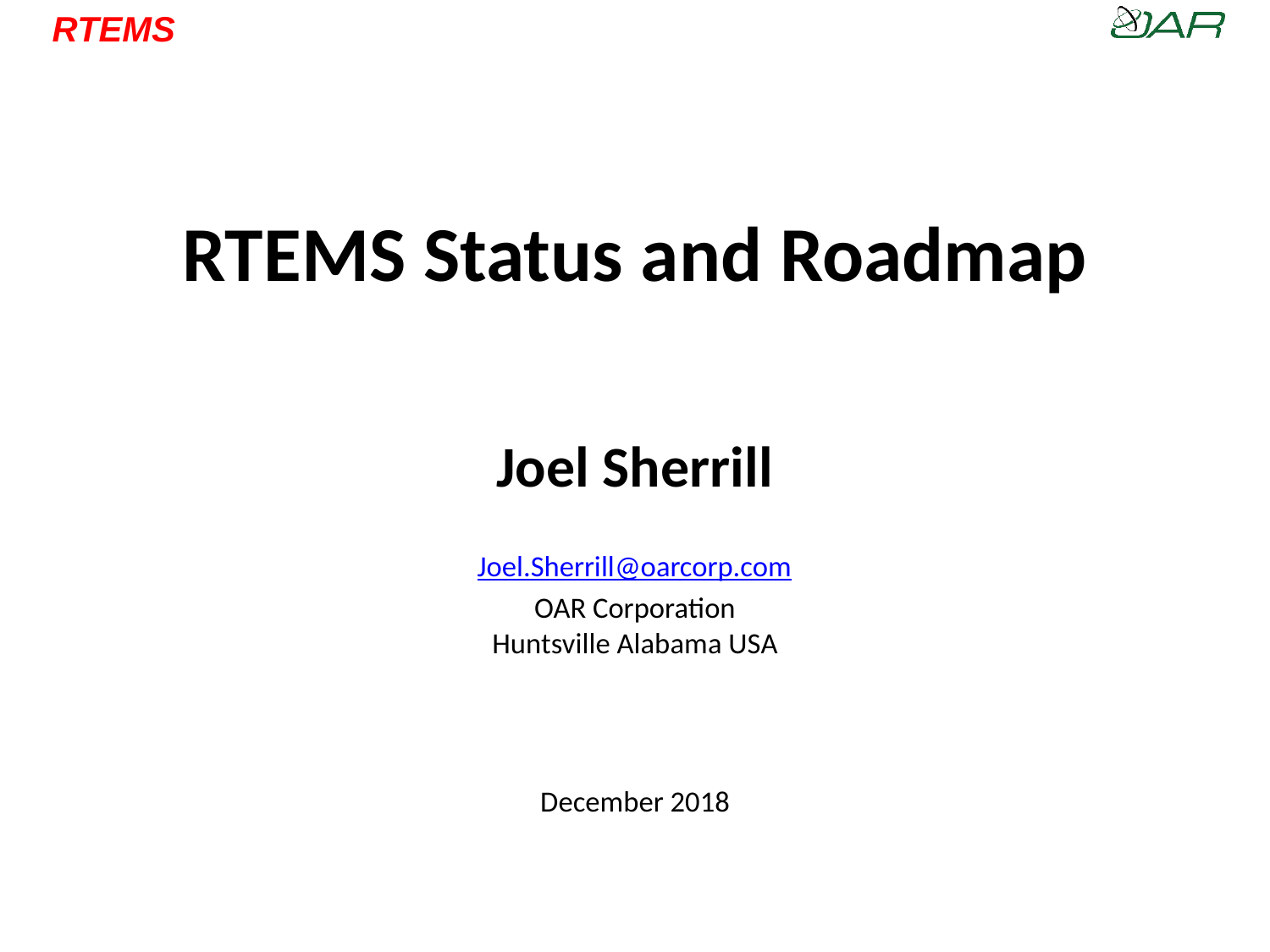

# RTEMS Status and Roadmap
Joel Sherrill
Joel.Sherrill@oarcorp.com
OAR Corporation
Huntsville Alabama USA

December 2018